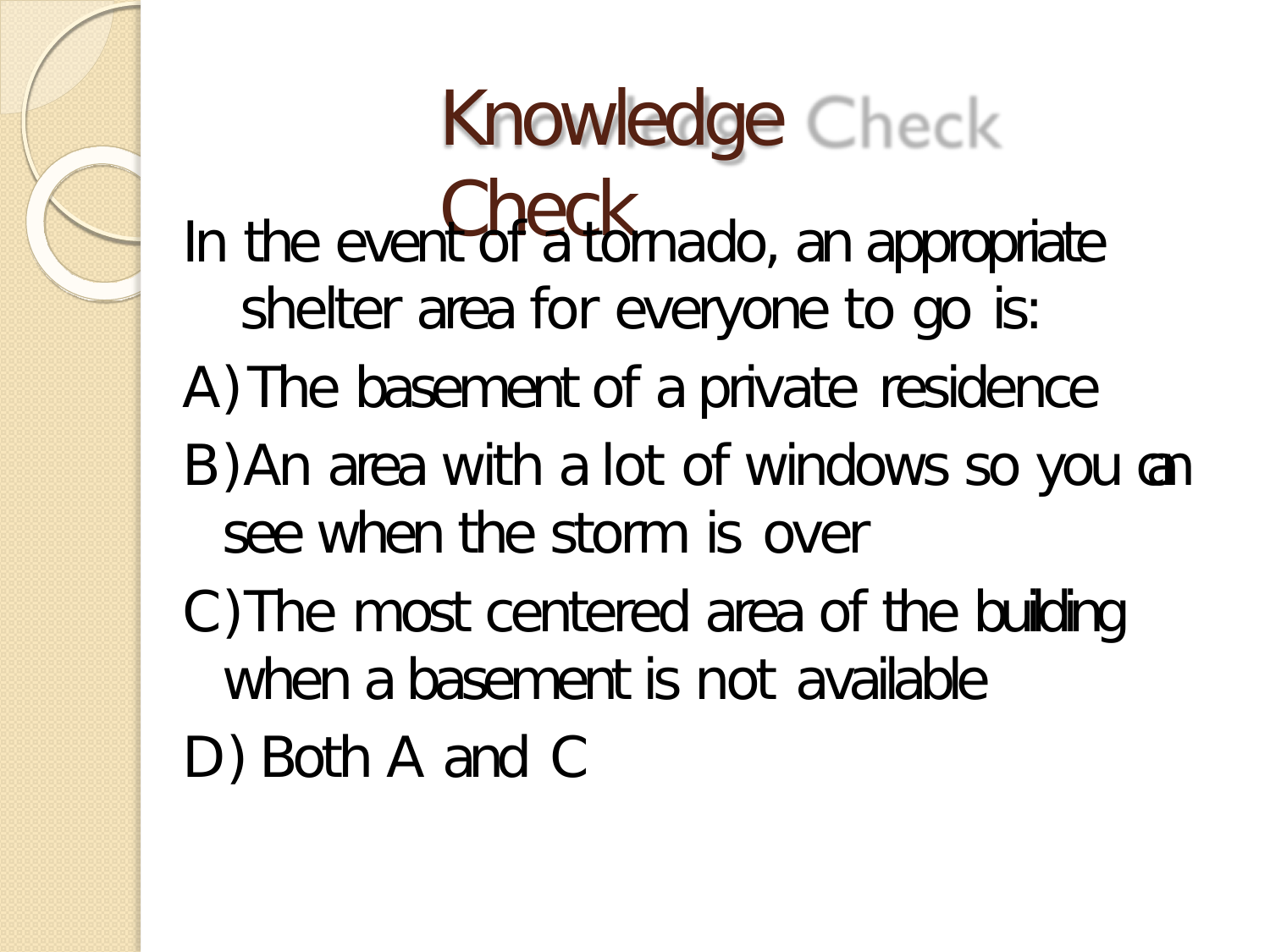

# Knowledge Check
In the event of a tornado, an appropriate  shelter area for everyone to go is:
The basement of a private residence
An area with a lot of windows so you can  see when the storm is over
The most centered area of the building  when a basement is not available
Both A and C